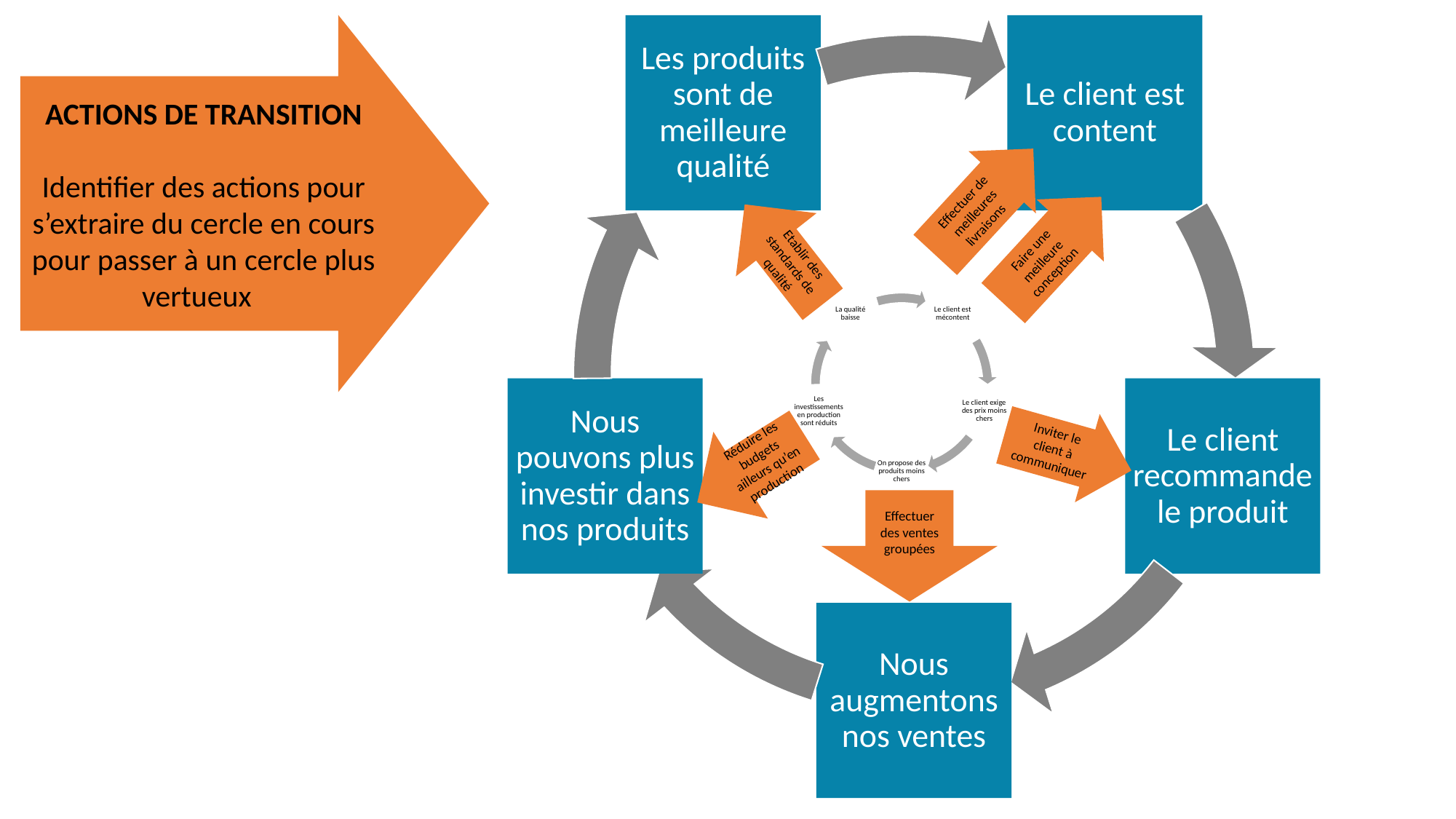

Le client est content
Le client recommande le produit
Nous augmentons nos ventes
Nous pouvons plus investir dans nos produits
Les produits sont de meilleure qualité
ACTIONS DE TRANSITION

Identifier des actions pour s’extraire du cercle en cours pour passer à un cercle plus vertueux
Effectuer de meilleures livraisons
Etablir des standards de qualité
Faire une meilleure conception
Le client est mécontent
Le client exige des prix moins chers
On propose des produits moins chers
Les investissements en production sont réduits
La qualité baisse
Inviter le client à communiquer
Réduire les budgets ailleurs qu’en production
Effectuer des ventes groupées